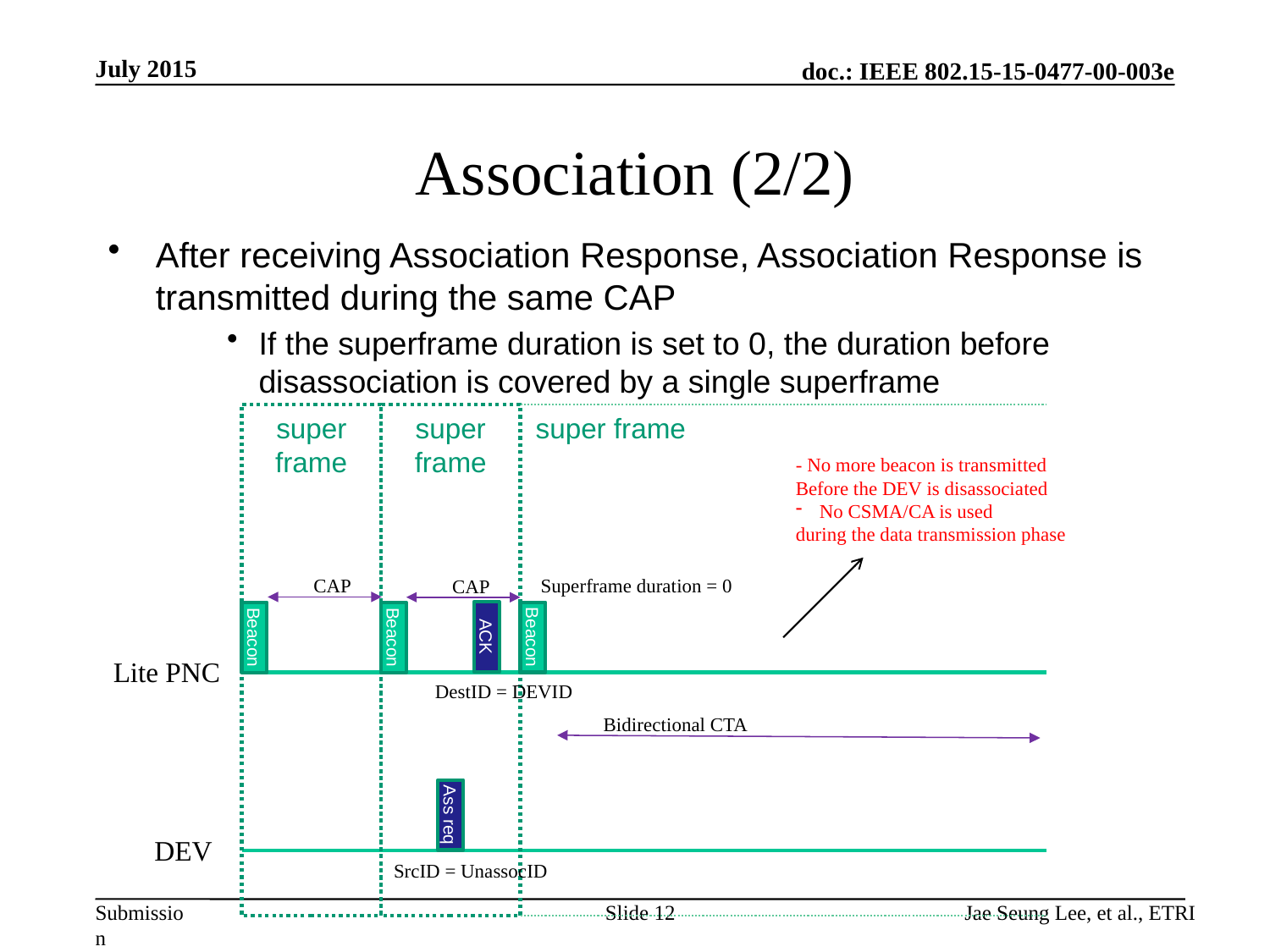

July 2015
# Association (2/2)
After receiving Association Response, Association Response is transmitted during the same CAP
If the superframe duration is set to 0, the duration before disassociation is covered by a single superframe

super frame
super frame
super frame
- No more beacon is transmitted
Before the DEV is disassociated
No CSMA/CA is used
during the data transmission phase
CAP
Superframe duration = 0
CAP
ACK
Beacon
Beacon
Beacon
Lite PNC
DestID = DEVID
Bidirectional CTA
Ass req
DEV
SrcID = UnassocID
Slide 12
Jae Seung Lee, et al., ETRI